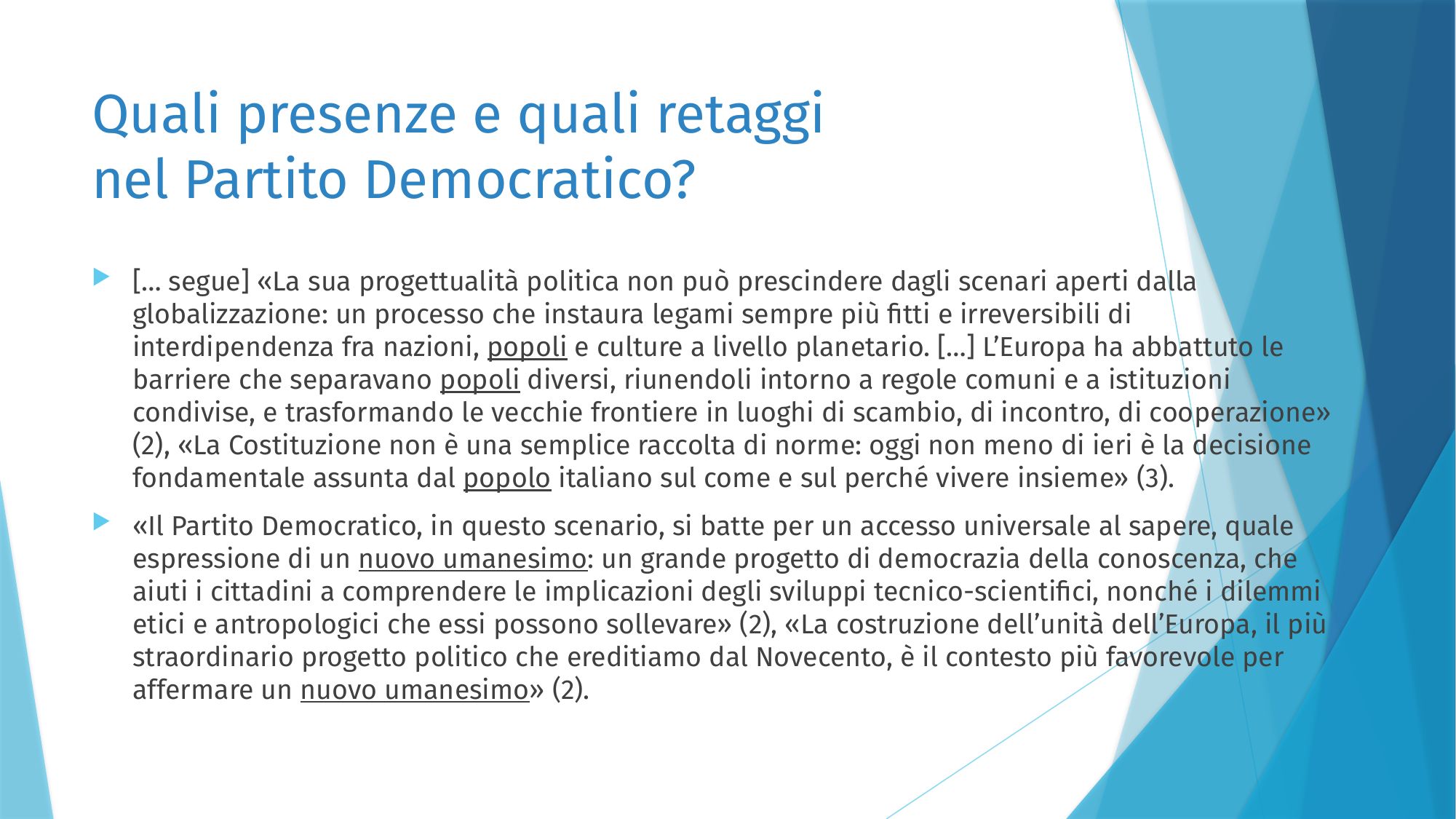

# Quali presenze e quali retaggi nel Partito Democratico?
[… segue] «La sua progettualità politica non può prescindere dagli scenari aperti dalla globalizzazione: un processo che instaura legami sempre più fitti e irreversibili di interdipendenza fra nazioni, popoli e culture a livello planetario. […] L’Europa ha abbattuto le barriere che separavano popoli diversi, riunendoli intorno a regole comuni e a istituzioni condivise, e trasformando le vecchie frontiere in luoghi di scambio, di incontro, di cooperazione» (2), «La Costituzione non è una semplice raccolta di norme: oggi non meno di ieri è la decisione fondamentale assunta dal popolo italiano sul come e sul perché vivere insieme» (3).
«Il Partito Democratico, in questo scenario, si batte per un accesso universale al sapere, quale espressione di un nuovo umanesimo: un grande progetto di democrazia della conoscenza, che aiuti i cittadini a comprendere le implicazioni degli sviluppi tecnico-scientifici, nonché i dilemmi etici e antropologici che essi possono sollevare» (2), «La costruzione dell’unità dell’Europa, il più straordinario progetto politico che ereditiamo dal Novecento, è il contesto più favorevole per affermare un nuovo umanesimo» (2).